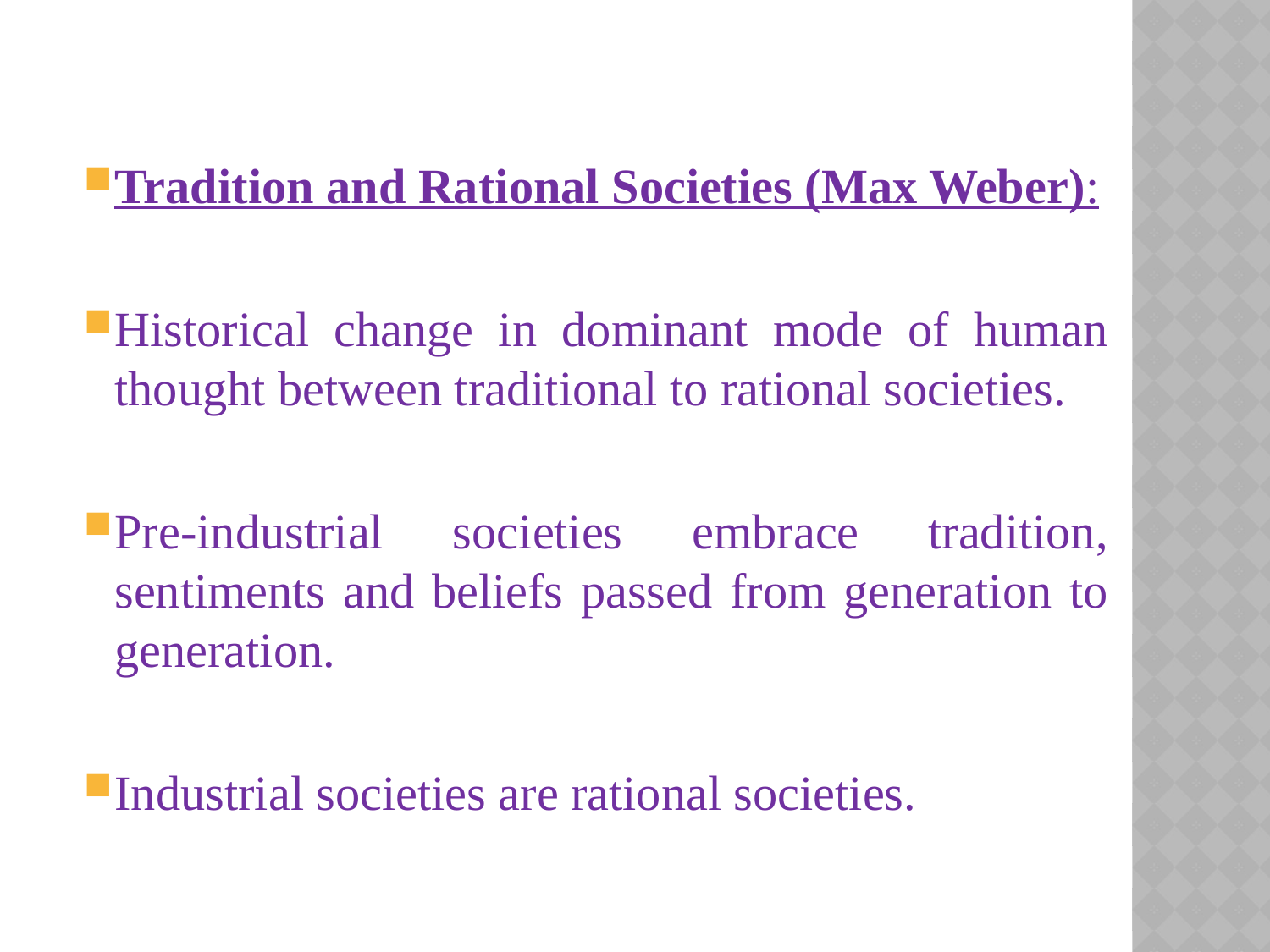

#
Tradition and Rational Societies (Max Weber):

Historical change in dominant mode of human thought between traditional to rational societies.

Pre-industrial societies embrace tradition, sentiments and beliefs passed from generation to generation.

Industrial societies are rational societies.